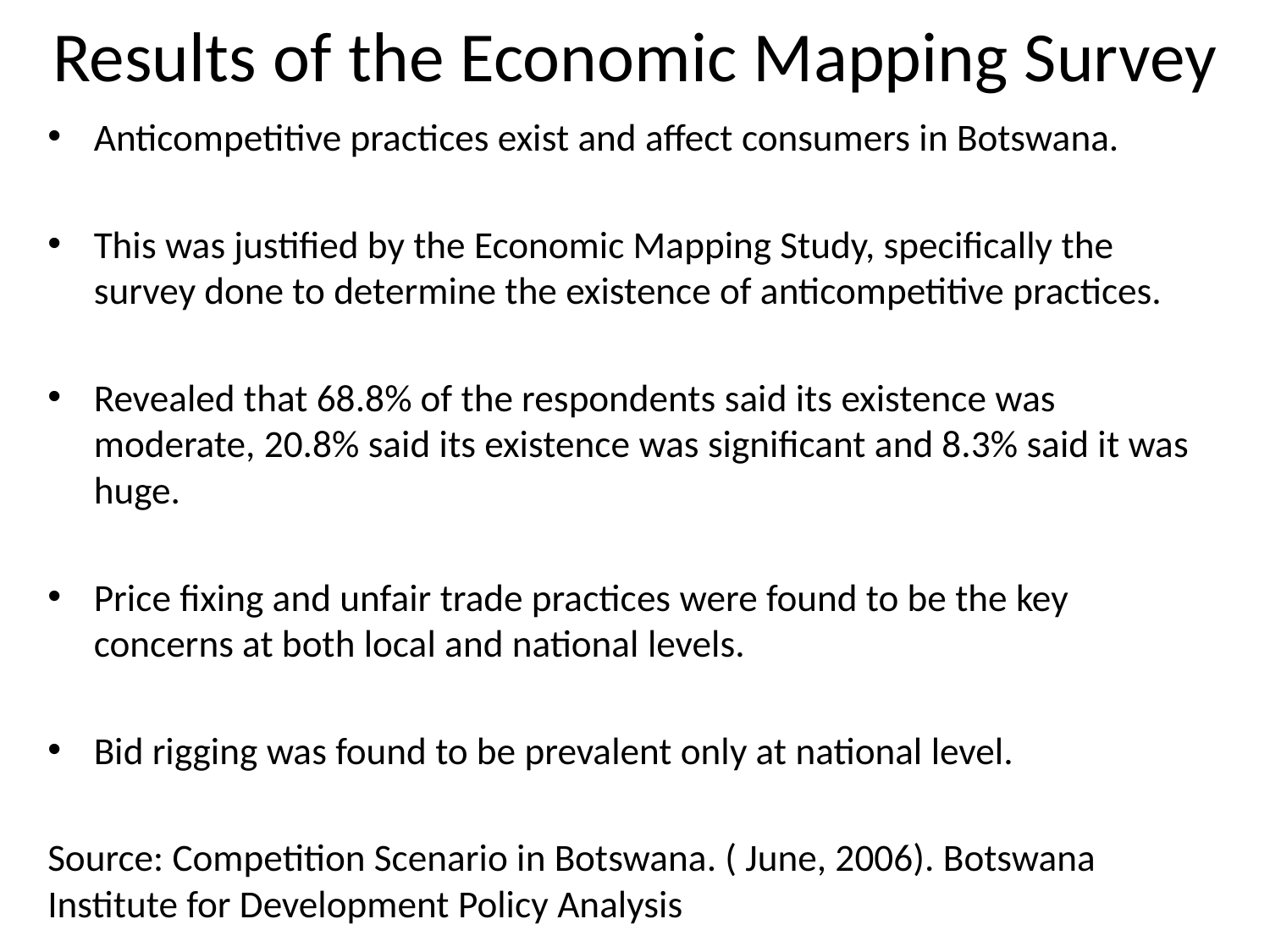

# Results of the Economic Mapping Survey
Anticompetitive practices exist and affect consumers in Botswana.

This was justified by the Economic Mapping Study, specifically the survey done to determine the existence of anticompetitive practices.

Revealed that 68.8% of the respondents said its existence was moderate, 20.8% said its existence was significant and 8.3% said it was huge.

Price fixing and unfair trade practices were found to be the key concerns at both local and national levels.

Bid rigging was found to be prevalent only at national level.

Source: Competition Scenario in Botswana. ( June, 2006). Botswana Institute for Development Policy Analysis